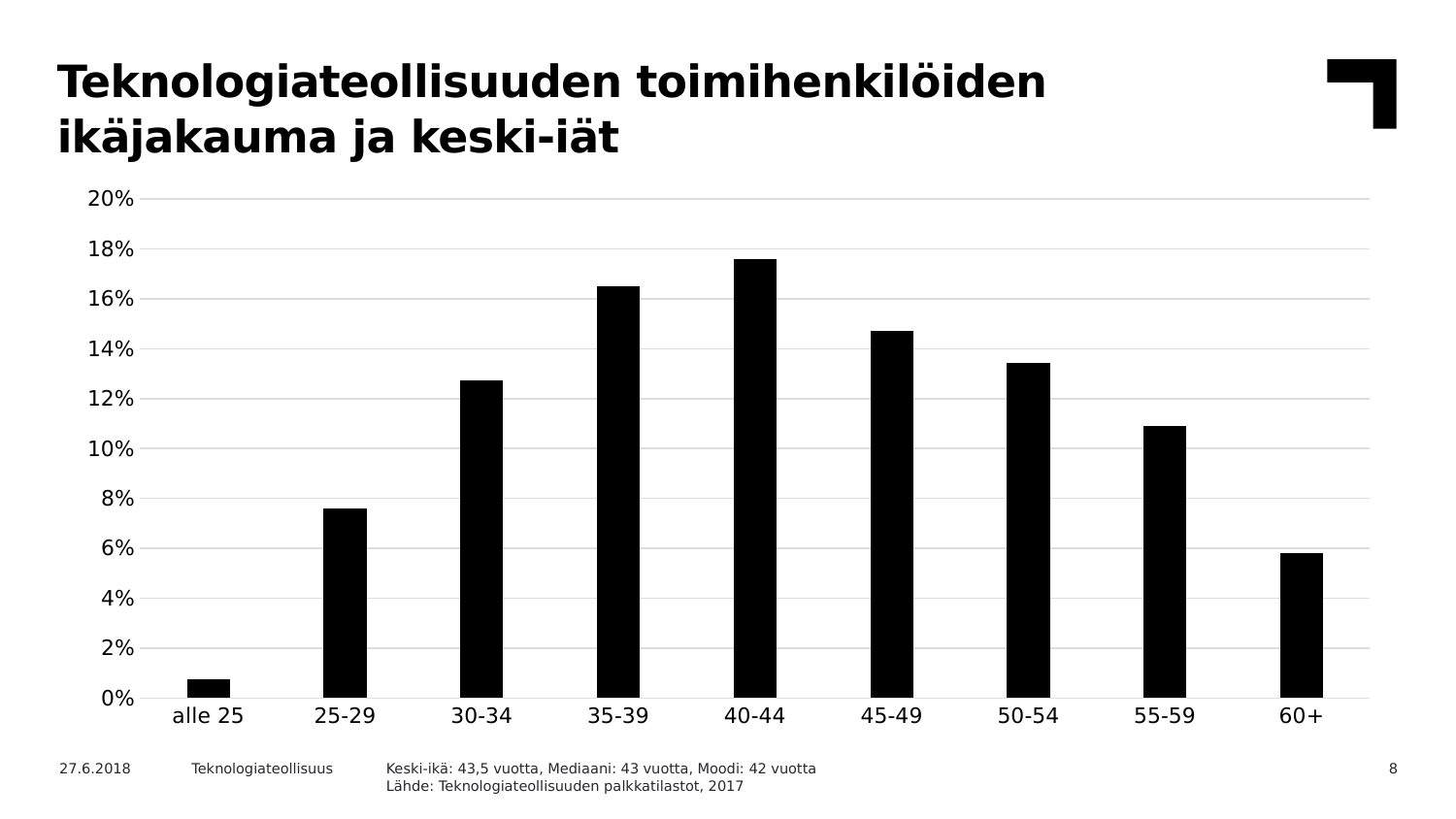

Teknologiateollisuuden toimihenkilöiden ikäjakauma ja keski-iät

### Chart

| Category | Luokka 1 |
|---|---|
| alle 25 | 0.007375414498294804 |
| 25-29 | 0.07603167298002148 |
| 30-34 | 0.12727015258257515 |
| 35-39 | 0.1650912781298309 |
| 40-44 | 0.17573547633376996 |
| 45-49 | 0.14702446277480793 |
| 50-54 | 0.13439775315372723 |
| 55-59 | 0.10895552330040949 |
| 60+ | 0.058118266246563056 |
Keski-ikä: 43,5 vuotta, Mediaani: 43 vuotta, Moodi: 42 vuotta
Lähde: Teknologiateollisuuden palkkatilastot, 2017
27.6.2018
Teknologiateollisuus
8